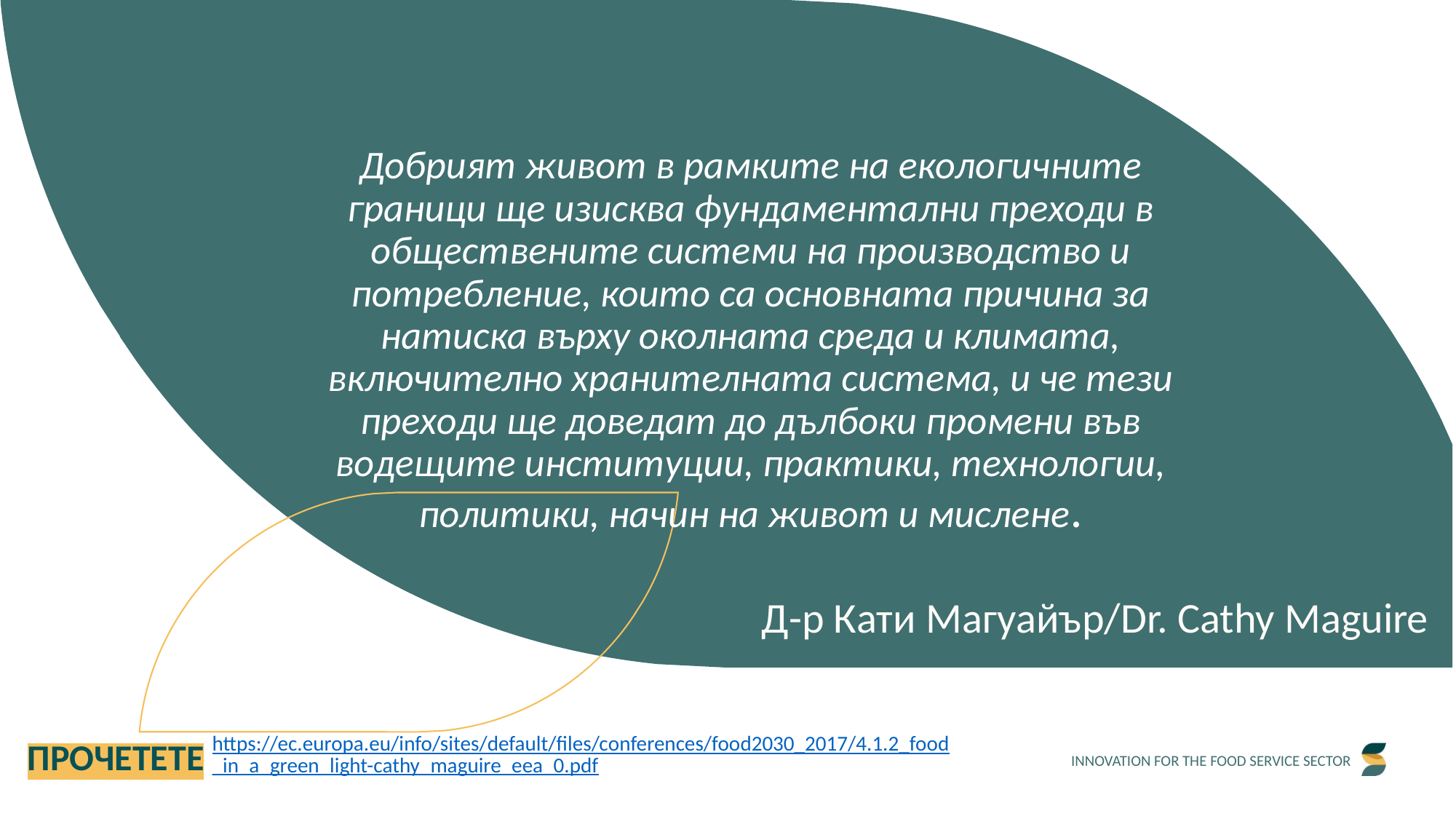

Добрият живот в рамките на екологичните граници ще изисква фундаментални преходи в обществените системи на производство и потребление, които са основната причина за натиска върху околната среда и климата, включително хранителната система, и че тези преходи ще доведат до дълбоки промени във водещите институции, практики, технологии, политики, начин на живот и мислене.

Д-р Кати Магуайър/Dr. Cathy Maguire
https://ec.europa.eu/info/sites/default/files/conferences/food2030_2017/4.1.2_food_in_a_green_light-cathy_maguire_eea_0.pdf

ПРОЧЕТЕТЕ